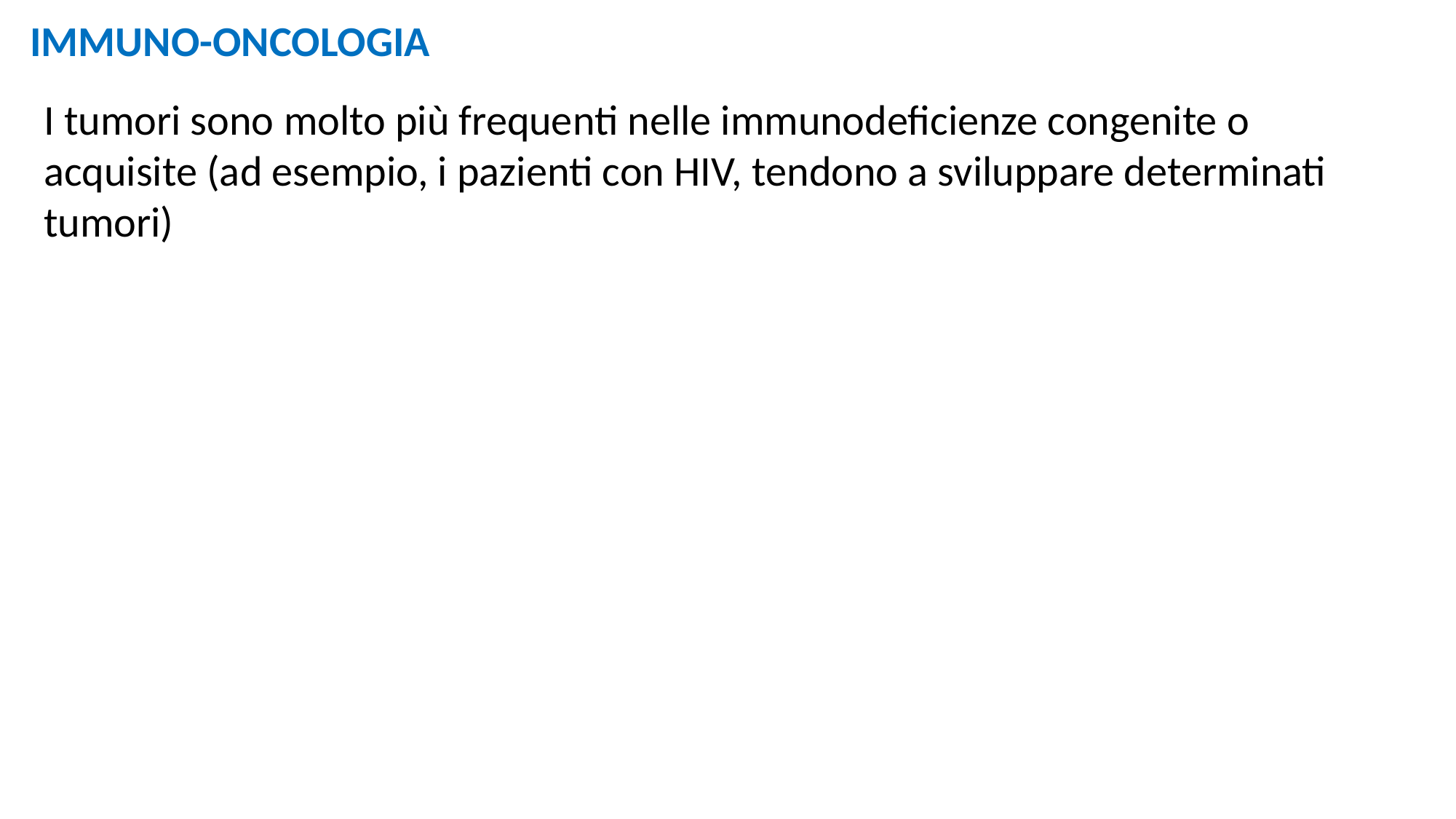

IMMUNO-ONCOLOGIA
I tumori sono molto più frequenti nelle immunodeficienze congenite o acquisite (ad esempio, i pazienti con HIV, tendono a sviluppare determinati tumori)